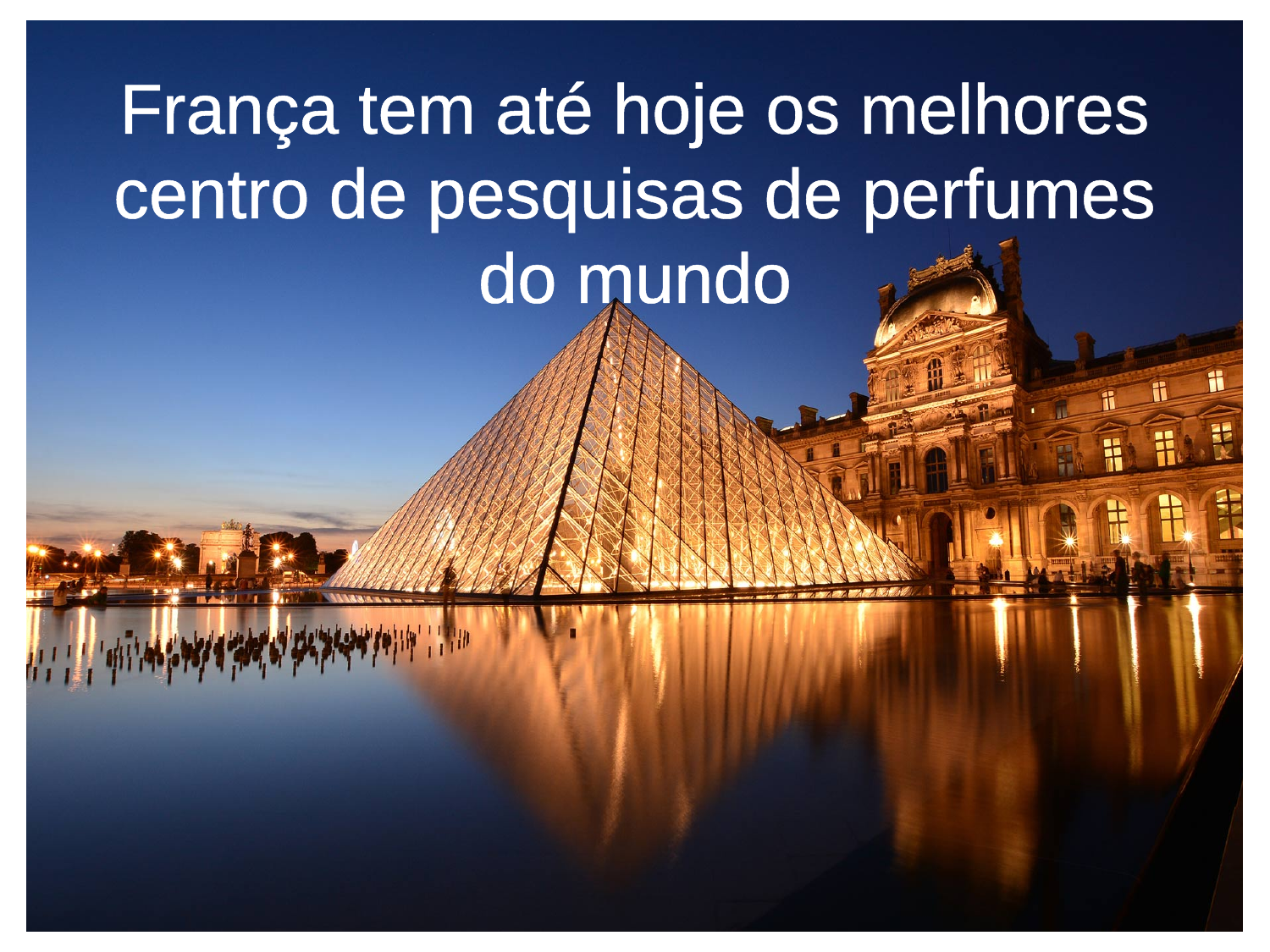

França tem até hoje os melhores centro de pesquisas de perfumes do mundo